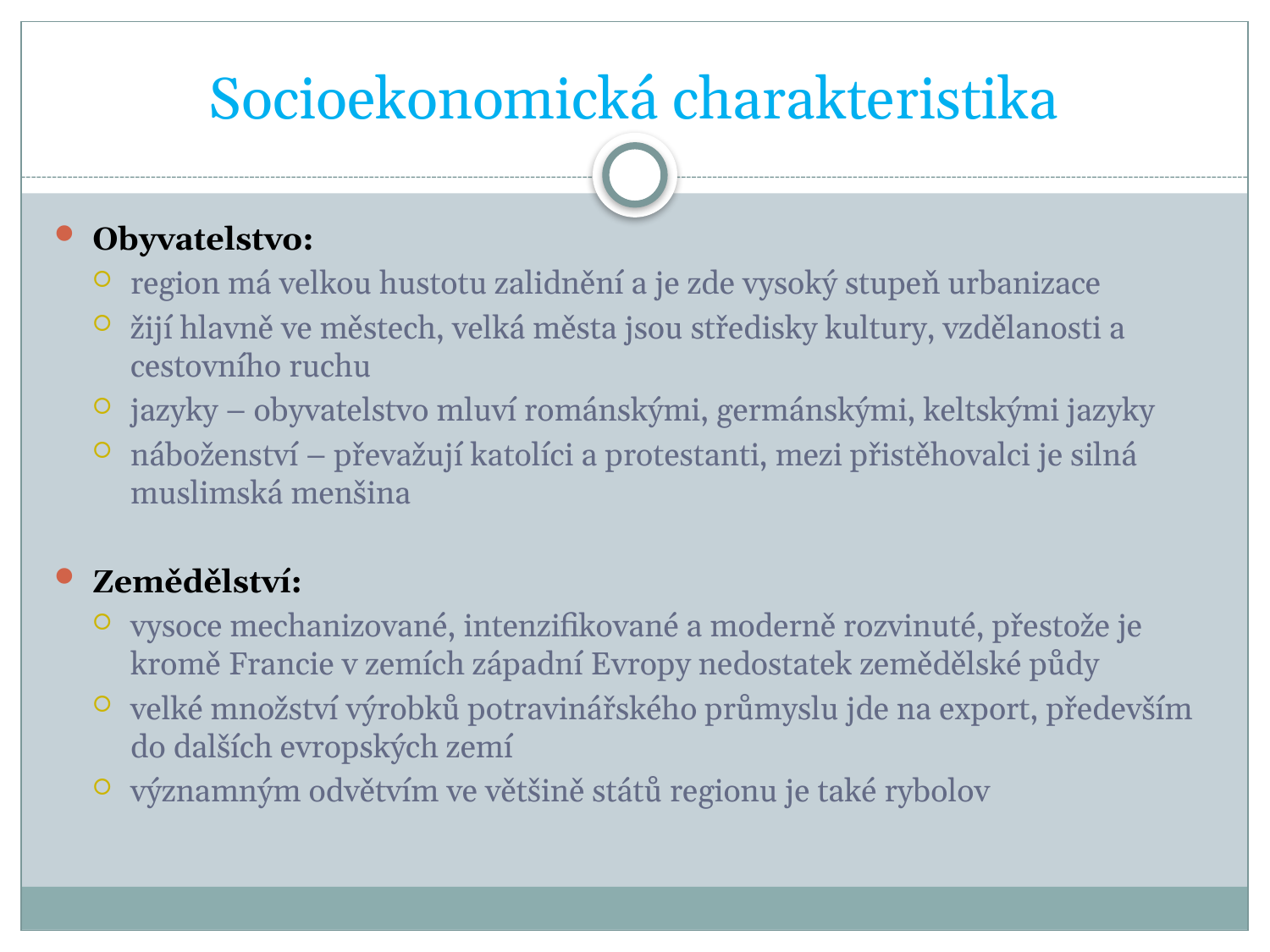

# Socioekonomická charakteristika
Obyvatelstvo:
region má velkou hustotu zalidnění a je zde vysoký stupeň urbanizace
žijí hlavně ve městech, velká města jsou středisky kultury, vzdělanosti a cestovního ruchu
jazyky – obyvatelstvo mluví románskými, germánskými, keltskými jazyky
náboženství – převažují katolíci a protestanti, mezi přistěhovalci je silná muslimská menšina

Zemědělství:
vysoce mechanizované, intenzifikované a moderně rozvinuté, přestože je kromě Francie v zemích západní Evropy nedostatek zemědělské půdy
velké množství výrobků potravinářského průmyslu jde na export, především do dalších evropských zemí
významným odvětvím ve většině států regionu je také rybolov